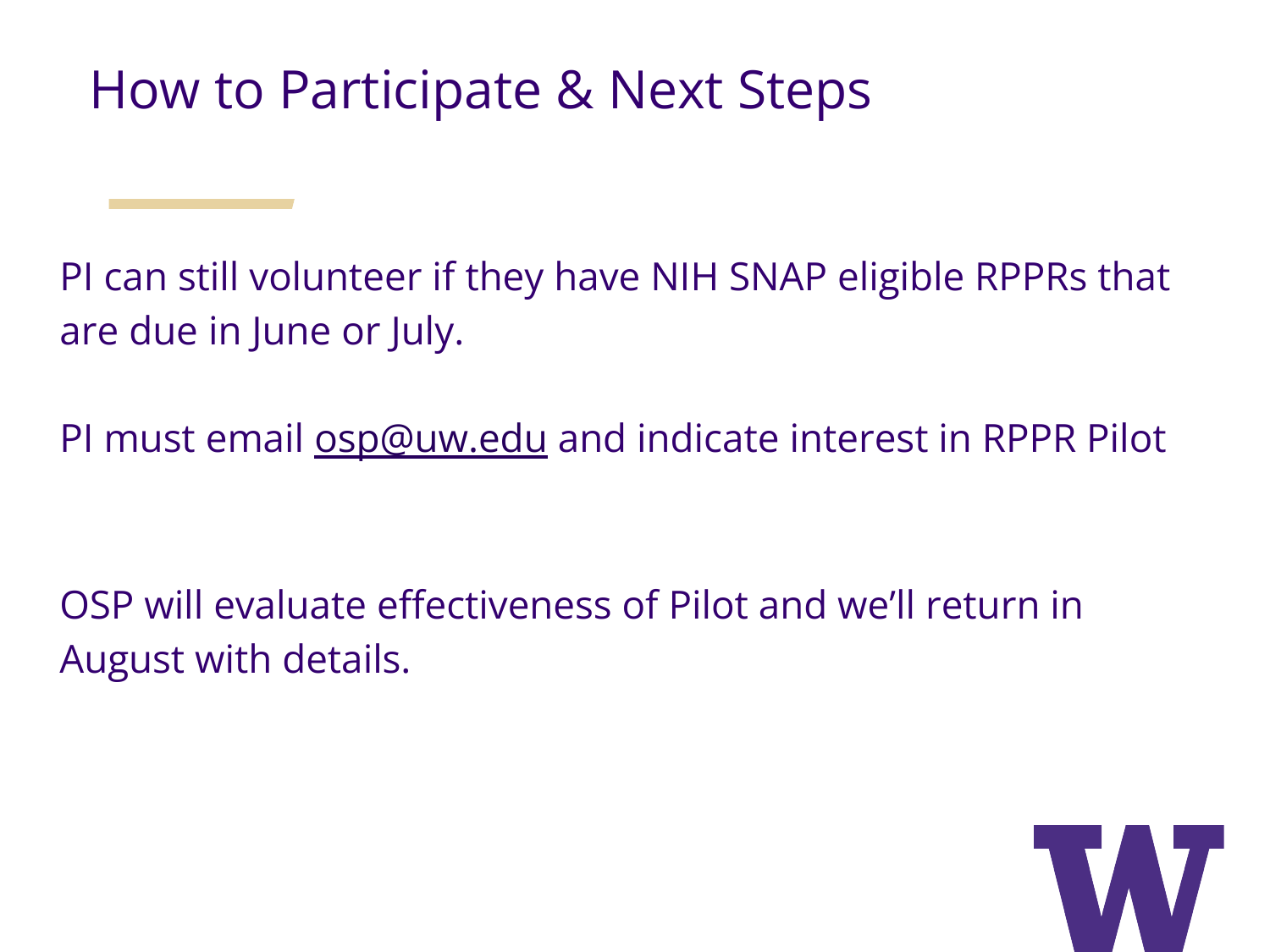

How to Participate & Next Steps
PI can still volunteer if they have NIH SNAP eligible RPPRs that are due in June or July.

PI must email osp@uw.edu and indicate interest in RPPR Pilot

OSP will evaluate effectiveness of Pilot and we’ll return in August with details.